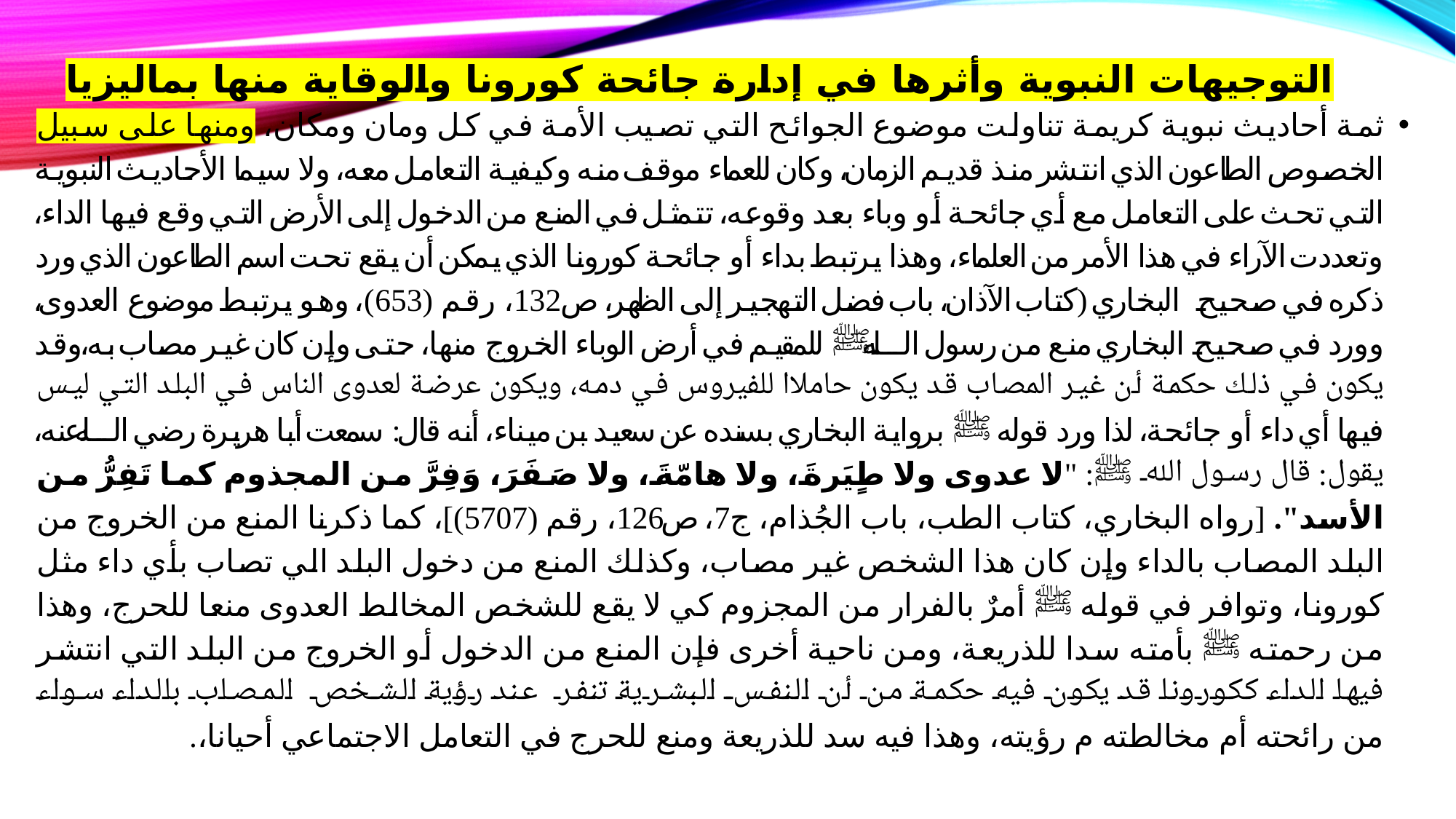

# التوجيهات النبوية وأثرها في إدارة جائحة كورونا والوقاية منها بماليزيا
ثمة أحاديث نبوية كريمة تناولت موضوع الجوائح التي تصيب الأمة في كل ومان ومكان، ومنها على سبيل الخصوص الطاعون الذي انتشر منذ قديم الزمان، وكان للعماء موقف منه وكيفية التعامل معه، ولا سيما الأحاديث النبوية التي تحث على التعامل مع أي جائحة أو وباء بعد وقوعه، تتمثل في المنع من الدخول إلى الأرض التي وقع فيها الداء، وتعددت الآراء في هذا الأمر من العلماء، وهذا يرتبط بداء أو جائحة كورونا الذي يمكن أن يقع تحت اسم الطاعون الذي ورد ذكره في صحيح  البخاري (كتاب الآذان، باب فضل التهجير إلى الظهر، ص132، رقم (653)، وهو يرتبط موضوع العدوى، وورد في صحيح البخاري منع من رسول الله ﷺ للمقيم في أرض الوباء الخروج منها، حتى وإن كان غير مصاب به،وقد يكون في ذلك حكمة أن غير المصاب قد يكون حاملاا للفيروس في دمه، ويكون عرضة لعدوى الناس في البلد التي ليس فيها أي داء أو جائحة، لذا ورد قوله ﷺ برواية البخاري بسنده عن سعيد بن ميناء، أنه قال: سمعت أبا هريرة رضي الله عنه، يقول: قال رسول الله ﷺ: "لا عدوى ولا طٍيَرةَ، ولا هامّةَ، ولا صَفَرَ، وَفِرَّ من المجذوم كما تَفِرُّ من الأسد". [رواه البخاري، كتاب الطب، باب الجُذام، ج7، ص126، رقم (5707)]، كما ذكرنا المنع من الخروج من البلد المصاب بالداء وإن كان هذا الشخص غير مصاب، وكذلك المنع من دخول البلد الي تصاب بأي داء مثل كورونا، وتوافر في قوله ﷺ أمرٌ بالفرار من المجزوم كي لا يقع للشخص المخالط العدوى منعا للحرج، وهذا من رحمته ﷺ بأمته سدا للذريعة، ومن ناحية أخرى فإن المنع من الدخول أو الخروج من البلد التي انتشر فيها الداء ككورونا قد يكون فيه حكمة من أن النفس البشرية تنفر  عند رؤية الشخص  المصاب بالداء سواء من رائحته أم مخالطته م رؤيته، وهذا فيه سد للذريعة ومنع للحرج في التعامل الاجتماعي أحيانا،.